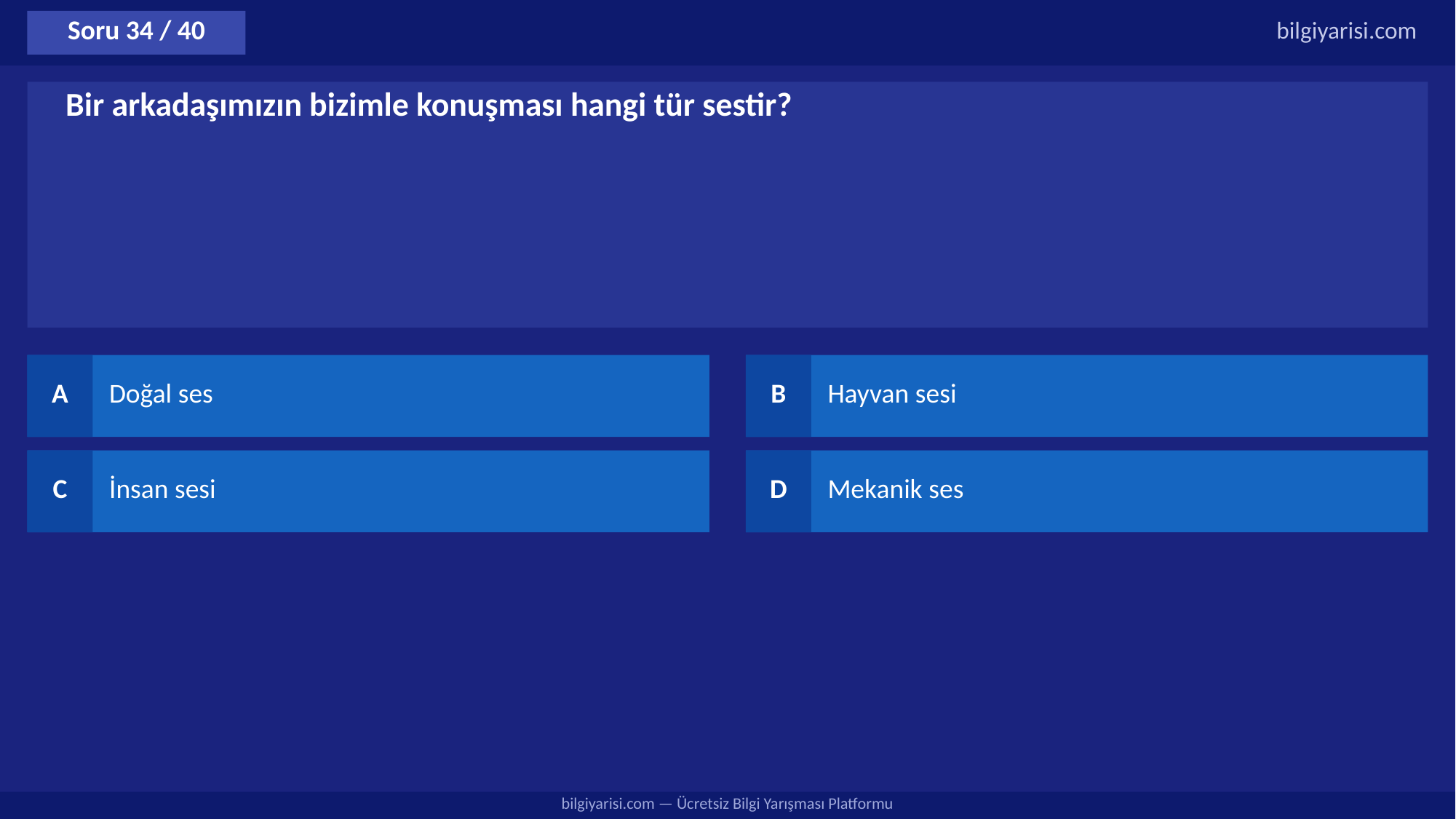

Soru 34 / 40
bilgiyarisi.com

Bir arkadaşımızın bizimle konuşması hangi tür sestir?

A
Doğal ses

B
Hayvan sesi

C
İnsan sesi

D
Mekanik ses
bilgiyarisi.com — Ücretsiz Bilgi Yarışması Platformu